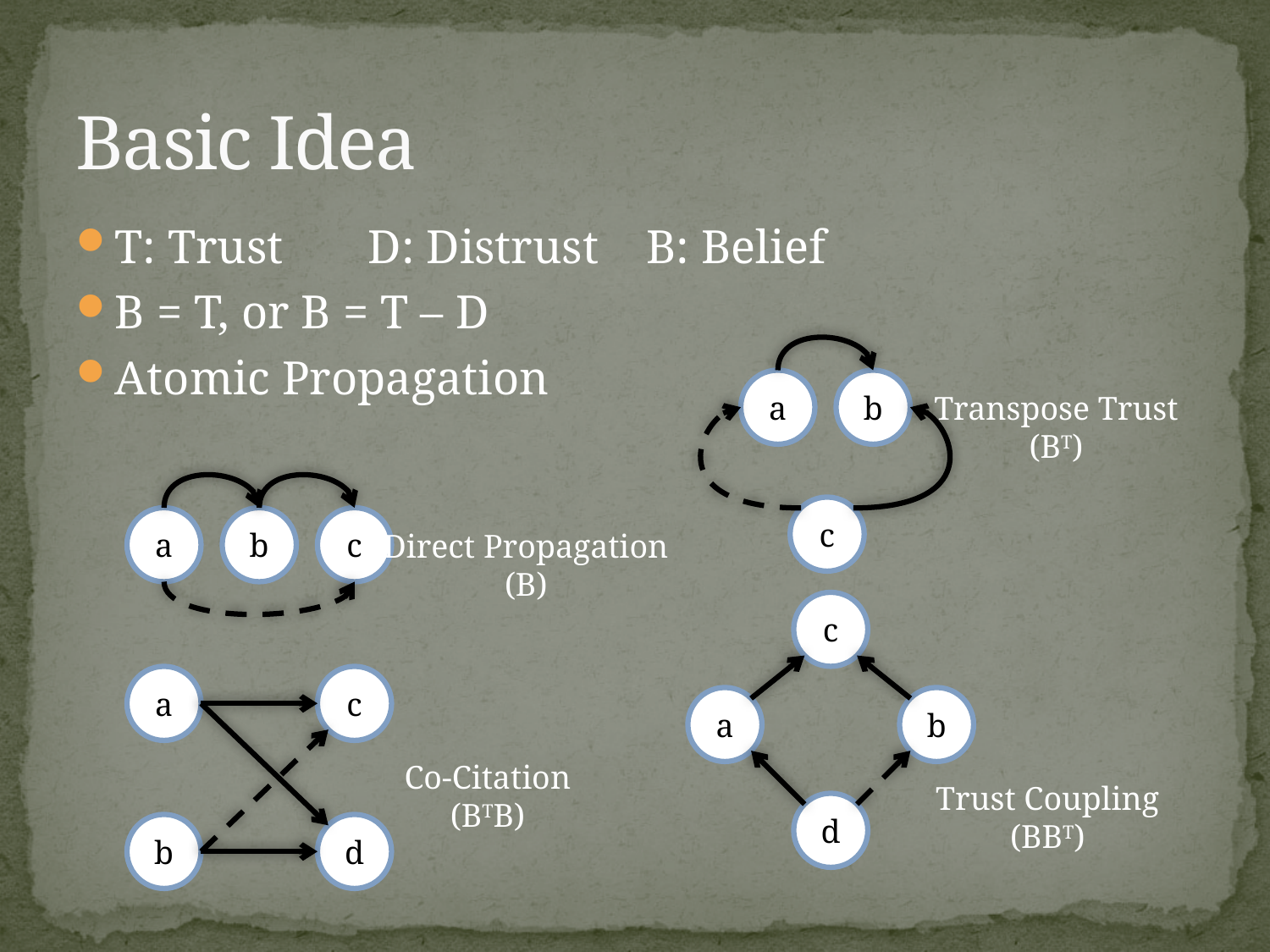

# Basic Idea
T: Trust	D: Distrust    B: Belief
B = T, or B = T – D
Atomic Propagation

a
b
Transpose Trust
(BT)
c
a
b
c
Direct Propagation
(B)
c
a
c
a
b
Co-Citation
(BTB)
Trust Coupling
(BBT)
d
b
d